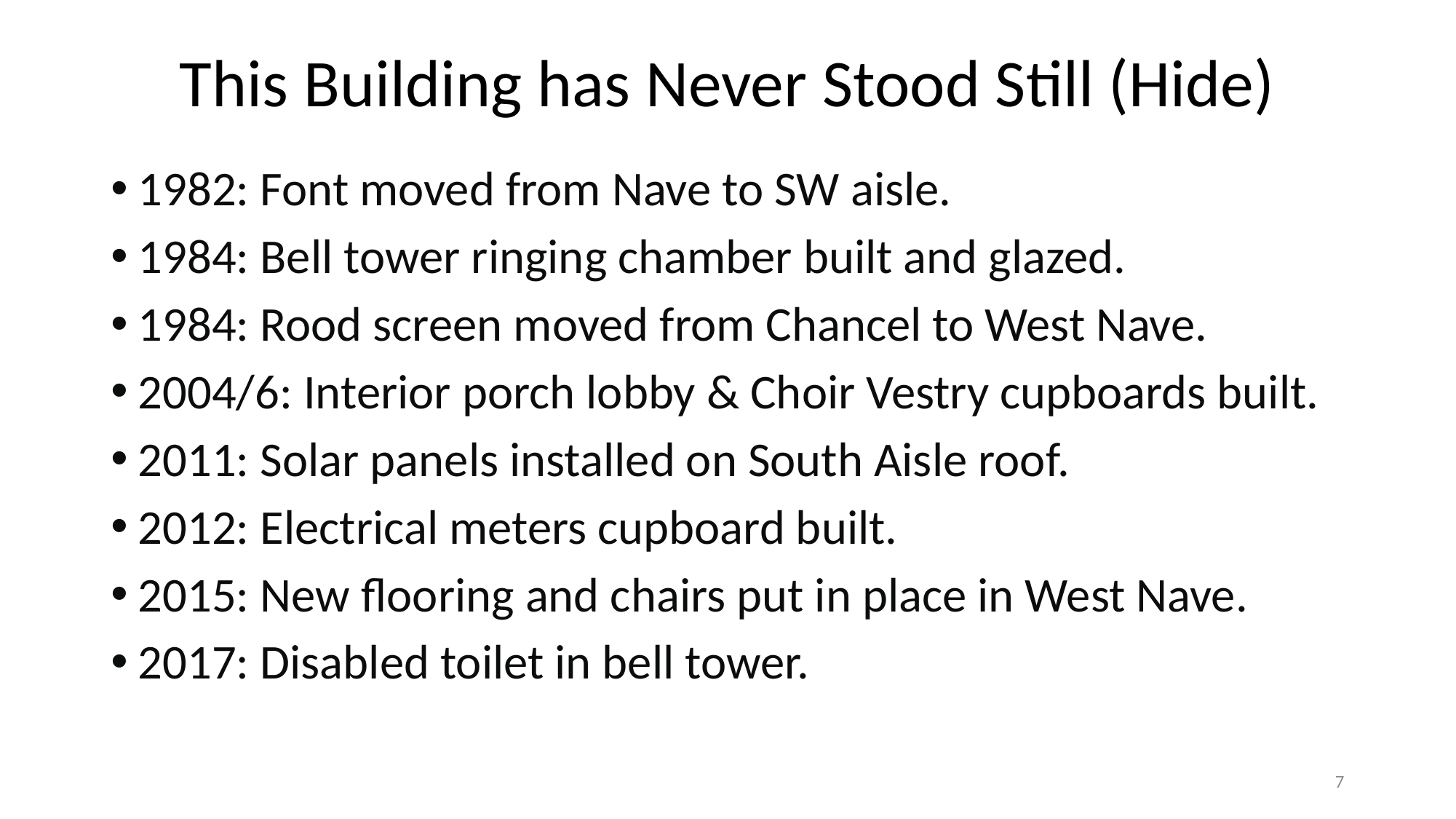

# This Building has Never Stood Still (Hide)
1982: Font moved from Nave to SW aisle.
1984: Bell tower ringing chamber built and glazed.
1984: Rood screen moved from Chancel to West Nave.
2004/6: Interior porch lobby & Choir Vestry cupboards built.
2011: Solar panels installed on South Aisle roof.
2012: Electrical meters cupboard built.
2015: New flooring and chairs put in place in West Nave.
2017: Disabled toilet in bell tower.
7